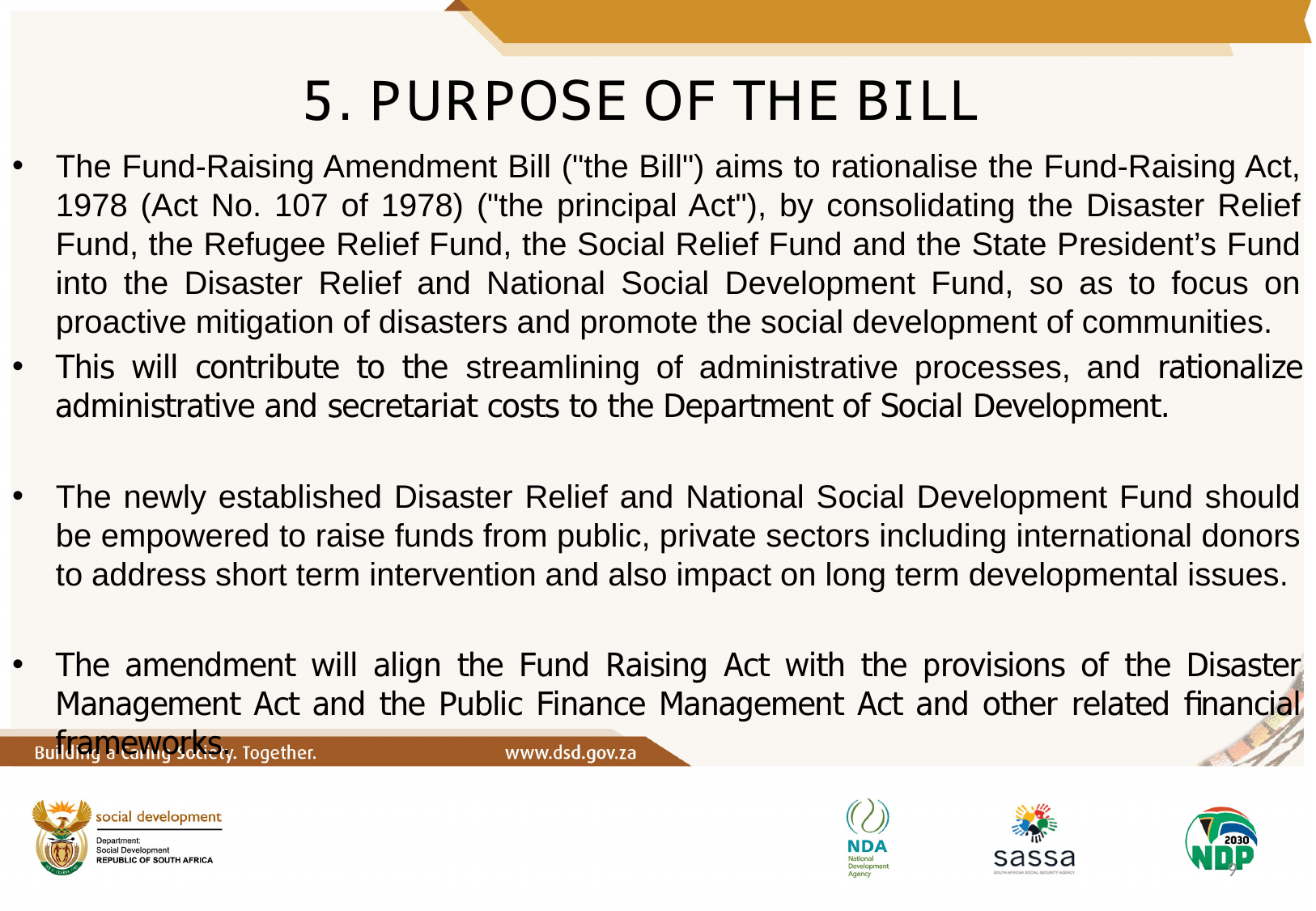

# 5. PURPOSE OF THE BILL
The Fund-Raising Amendment Bill ("the Bill") aims to rationalise the Fund-Raising Act, 1978 (Act No. 107 of 1978) ("the principal Act"), by consolidating the Disaster Relief Fund, the Refugee Relief Fund, the Social Relief Fund and the State President’s Fund into the Disaster Relief and National Social Development Fund, so as to focus on proactive mitigation of disasters and promote the social development of communities.
This will contribute to the streamlining of administrative processes, and rationalize administrative and secretariat costs to the Department of Social Development.

The newly established Disaster Relief and National Social Development Fund should be empowered to raise funds from public, private sectors including international donors to address short term intervention and also impact on long term developmental issues.

The amendment will align the Fund Raising Act with the provisions of the Disaster Management Act and the Public Finance Management Act and other related financial frameworks.

9